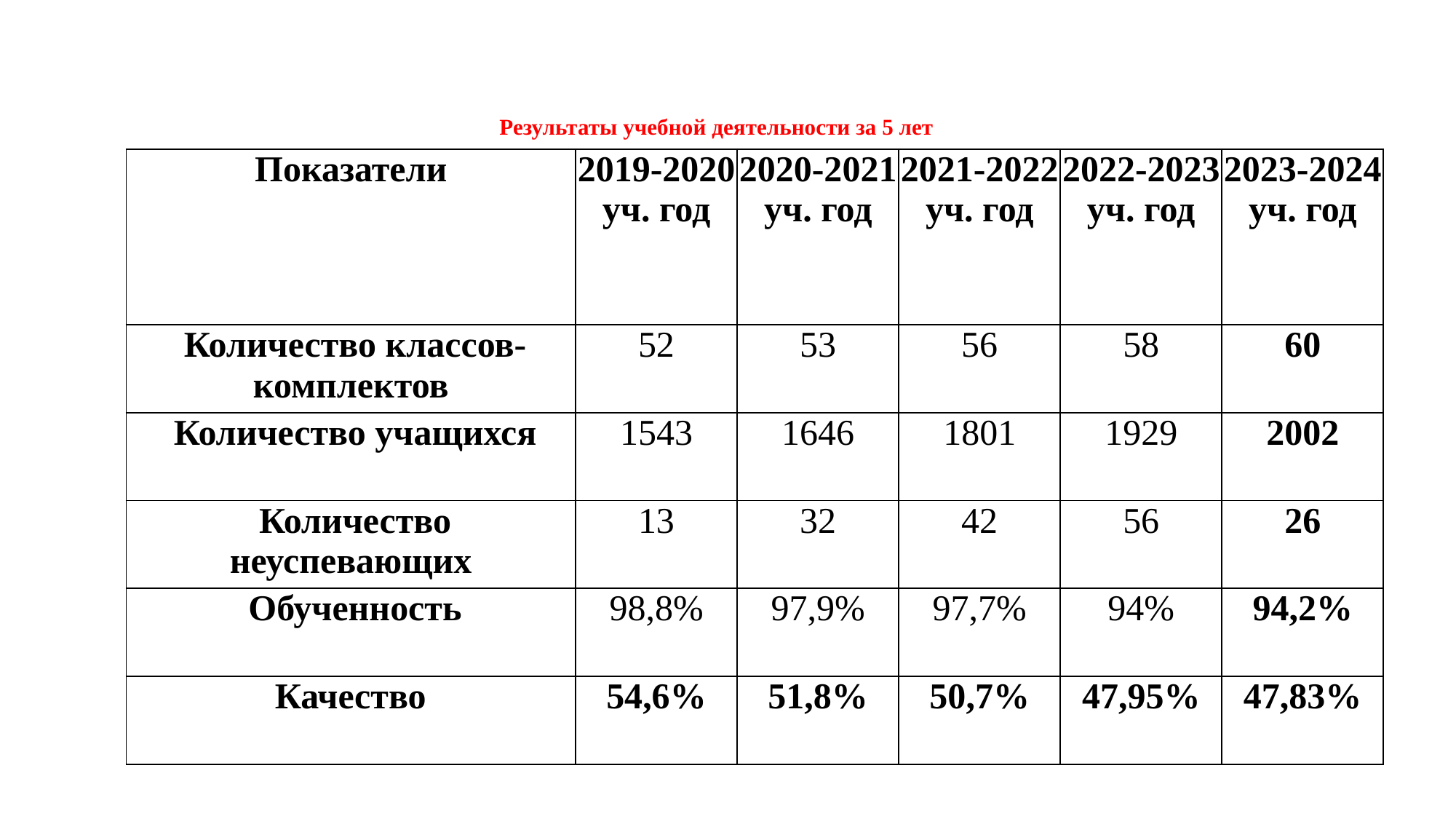

# Результаты учебной деятельности за 5 лет
| Показатели | 2019-2020 уч. год | 2020-2021 уч. год | 2021-2022 уч. год | 2022-2023 уч. год | 2023-2024 уч. год |
| --- | --- | --- | --- | --- | --- |
| Количество классов-комплектов | 52 | 53 | 56 | 58 | 60 |
| Количество учащихся | 1543 | 1646 | 1801 | 1929 | 2002 |
| Количество неуспевающих | 13 | 32 | 42 | 56 | 26 |
| Обученность | 98,8% | 97,9% | 97,7% | 94% | 94,2% |
| Качество | 54,6% | 51,8% | 50,7% | 47,95% | 47,83% |